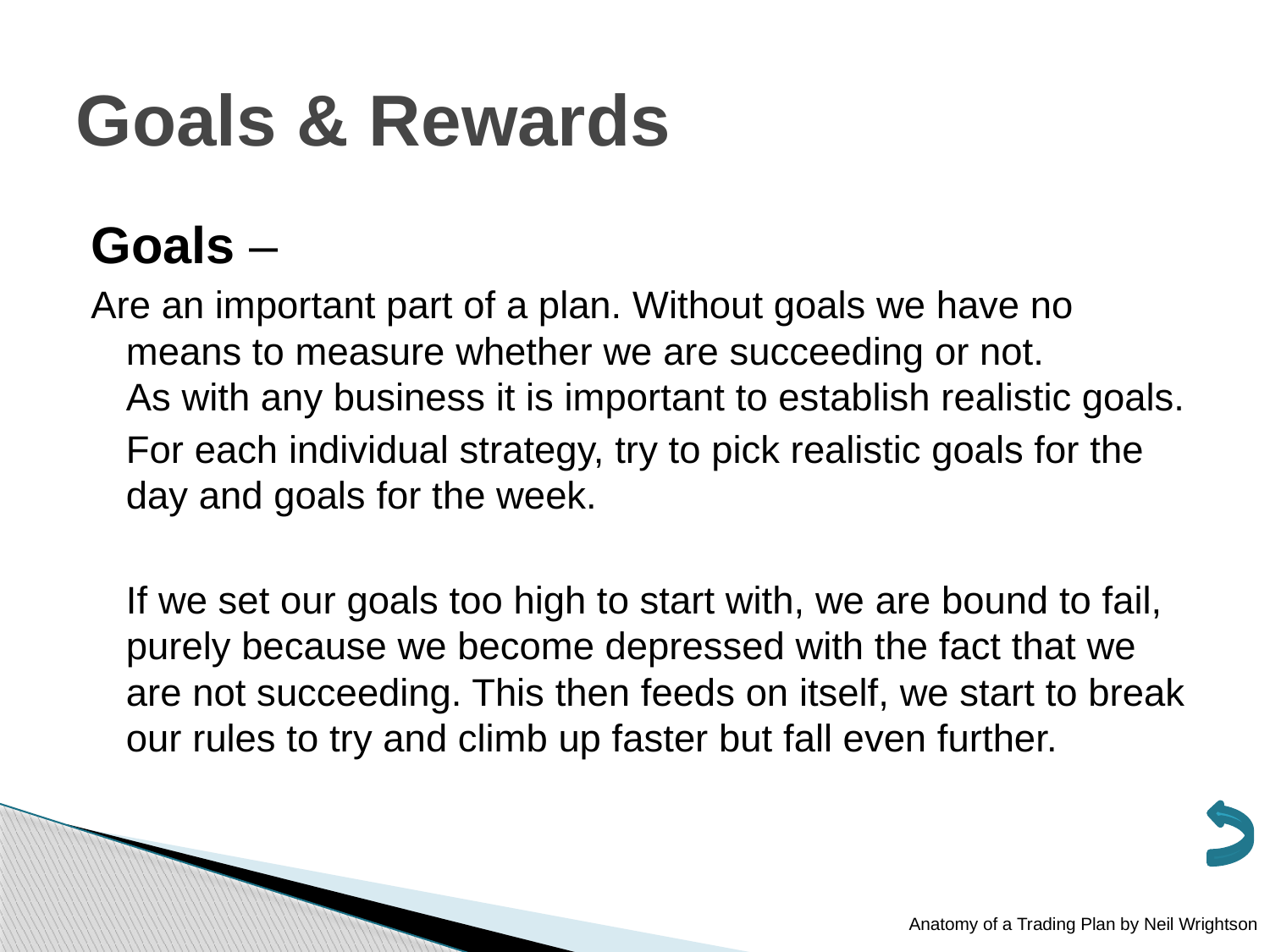

# Goals & Rewards
Goals –
Are an important part of a plan. Without goals we have no means to measure whether we are succeeding or not.
As with any business it is important to establish realistic goals.
	For each individual strategy, try to pick realistic goals for the day and goals for the week.

	If we set our goals too high to start with, we are bound to fail, purely because we become depressed with the fact that we are not succeeding. This then feeds on itself, we start to break our rules to try and climb up faster but fall even further.

Anatomy of a Trading Plan by Neil Wrightson